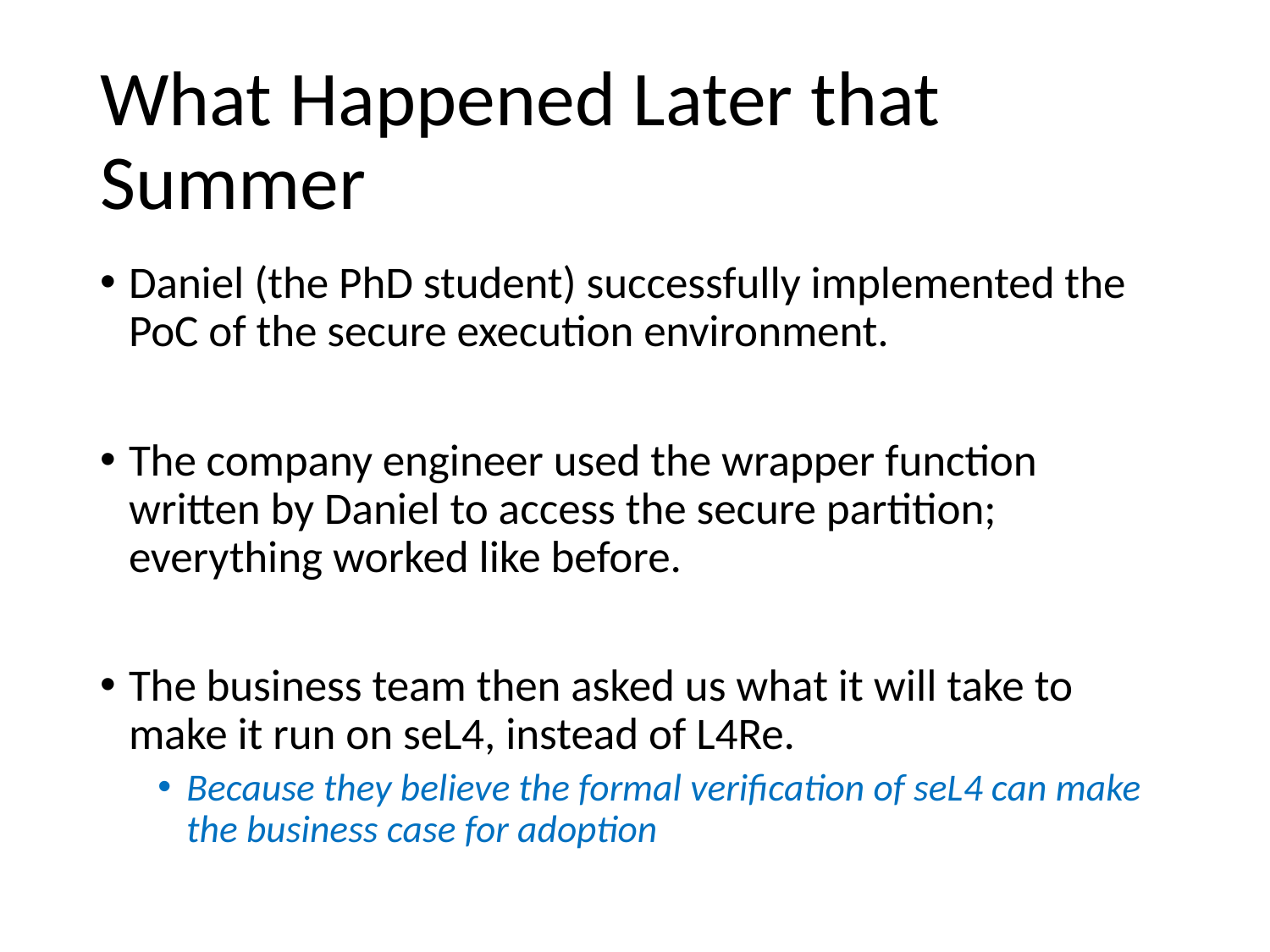

# What Happened Later that Summer
Daniel (the PhD student) successfully implemented the PoC of the secure execution environment.

The company engineer used the wrapper function written by Daniel to access the secure partition; everything worked like before.

The business team then asked us what it will take to make it run on seL4, instead of L4Re.
Because they believe the formal verification of seL4 can make the business case for adoption